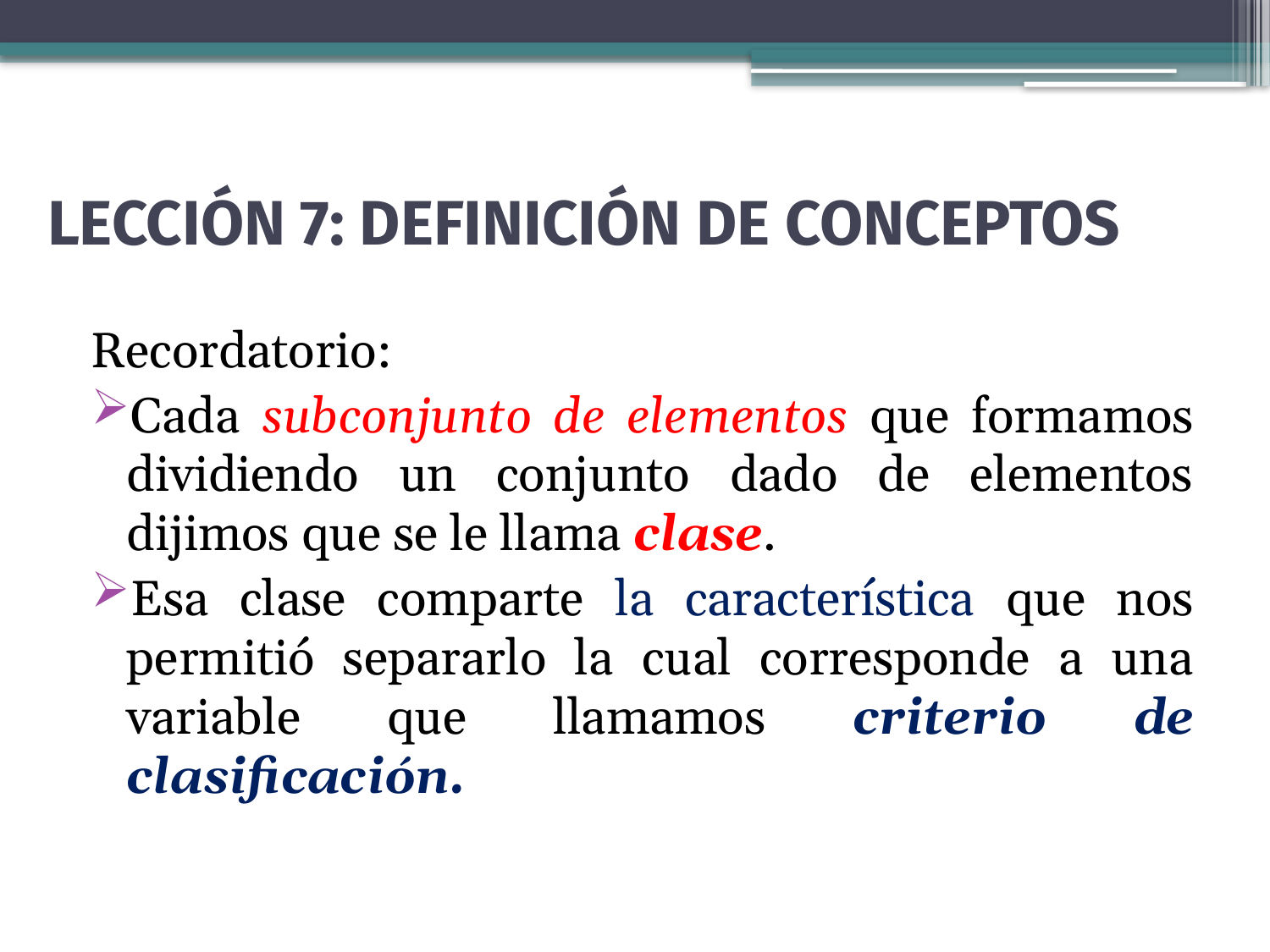

# LECCIÓN 7: DEFINICIÓN DE CONCEPTOS
Recordatorio:
Cada subconjunto de elementos que formamos dividiendo un conjunto dado de elementos dijimos que se le llama clase.
Esa clase comparte la característica que nos permitió separarlo la cual corresponde a una variable que llamamos criterio de clasificación.